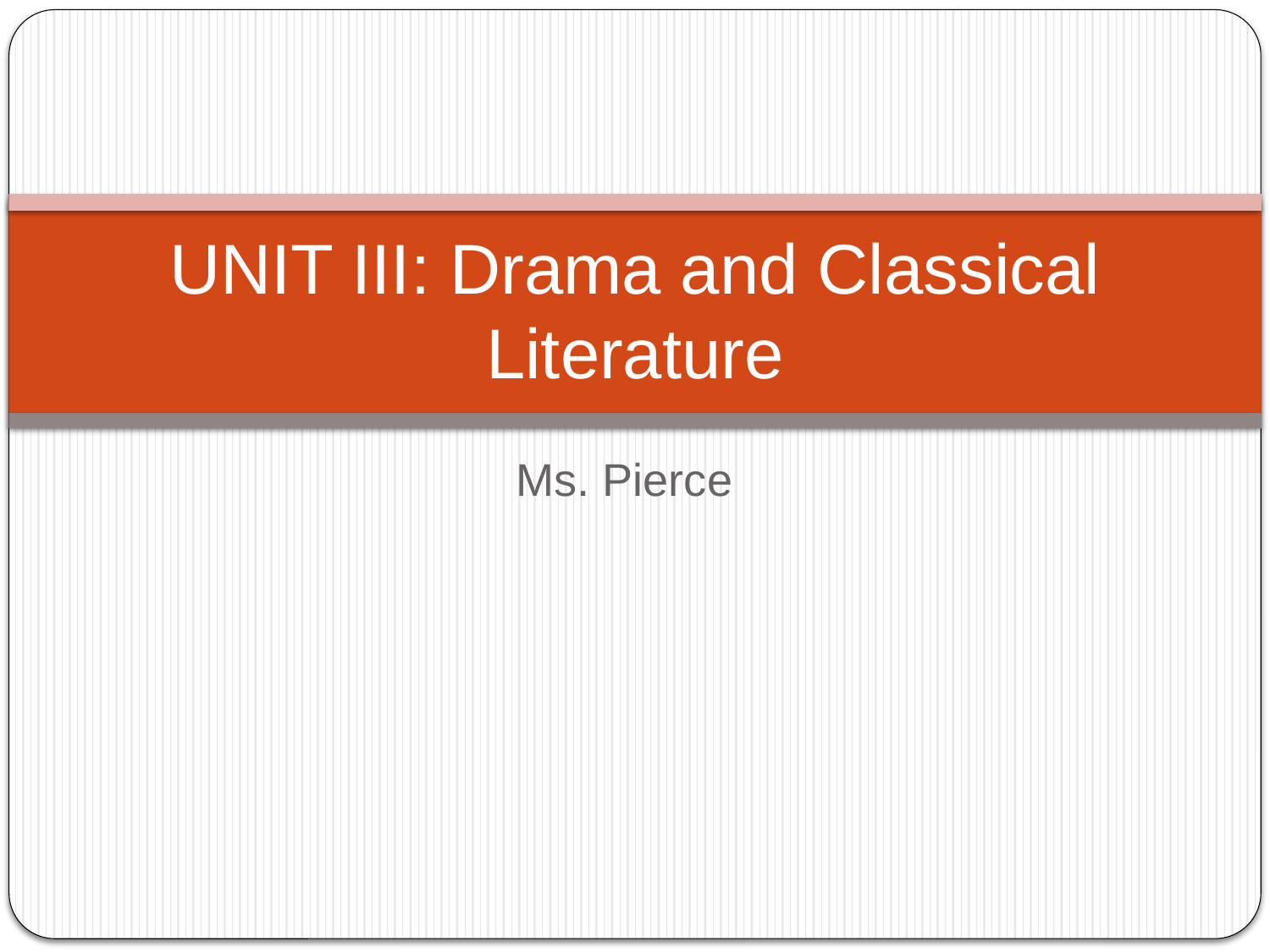

# UNIT III: Drama and Classical Literature
Ms. Pierce